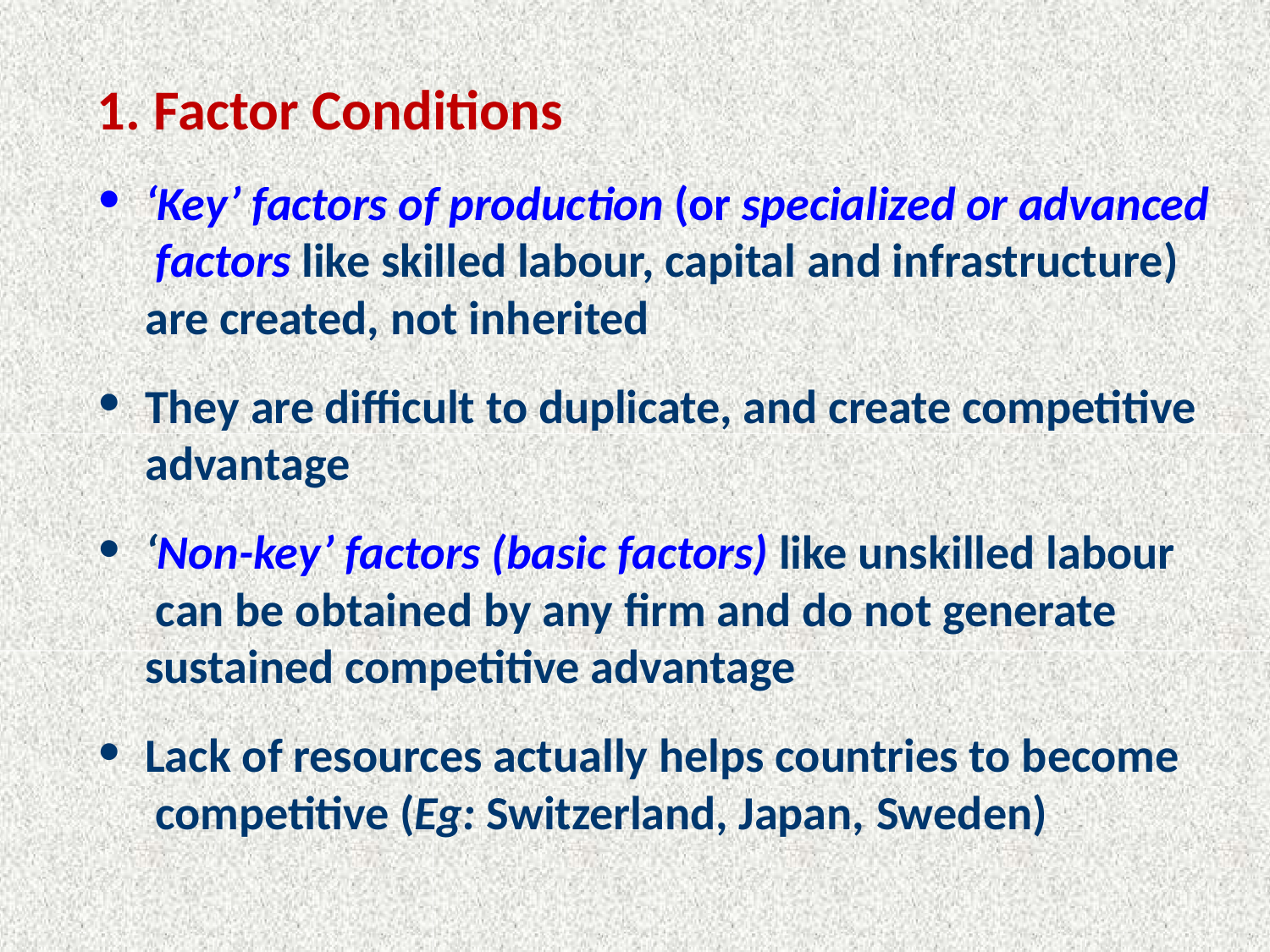

# 1. Factor Conditions
‘Key’ factors of production (or specialized or advanced  factors like skilled labour, capital and infrastructure)  are created, not inherited
They are difficult to duplicate, and create competitive  advantage
‘Non-key’ factors (basic factors) like unskilled labour  can be obtained by any firm and do not generate  sustained competitive advantage
Lack of resources actually helps countries to become  competitive (Eg: Switzerland, Japan, Sweden)